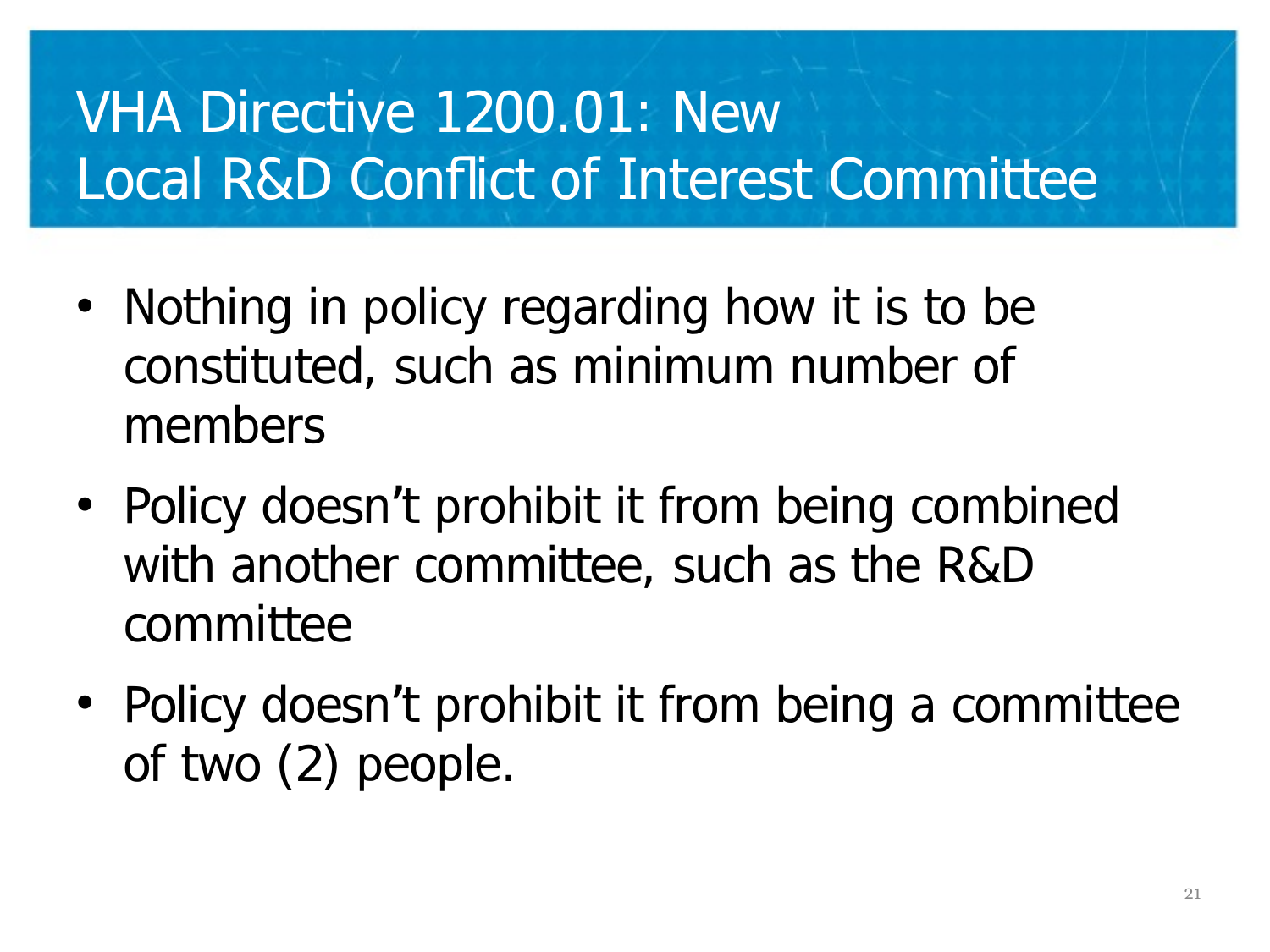

# VHA Directive 1200.01: New Local R&D Conflict of Interest Committee
Nothing in policy regarding how it is to be constituted, such as minimum number of members
Policy doesn’t prohibit it from being combined with another committee, such as the R&D committee
Policy doesn’t prohibit it from being a committee of two (2) people.